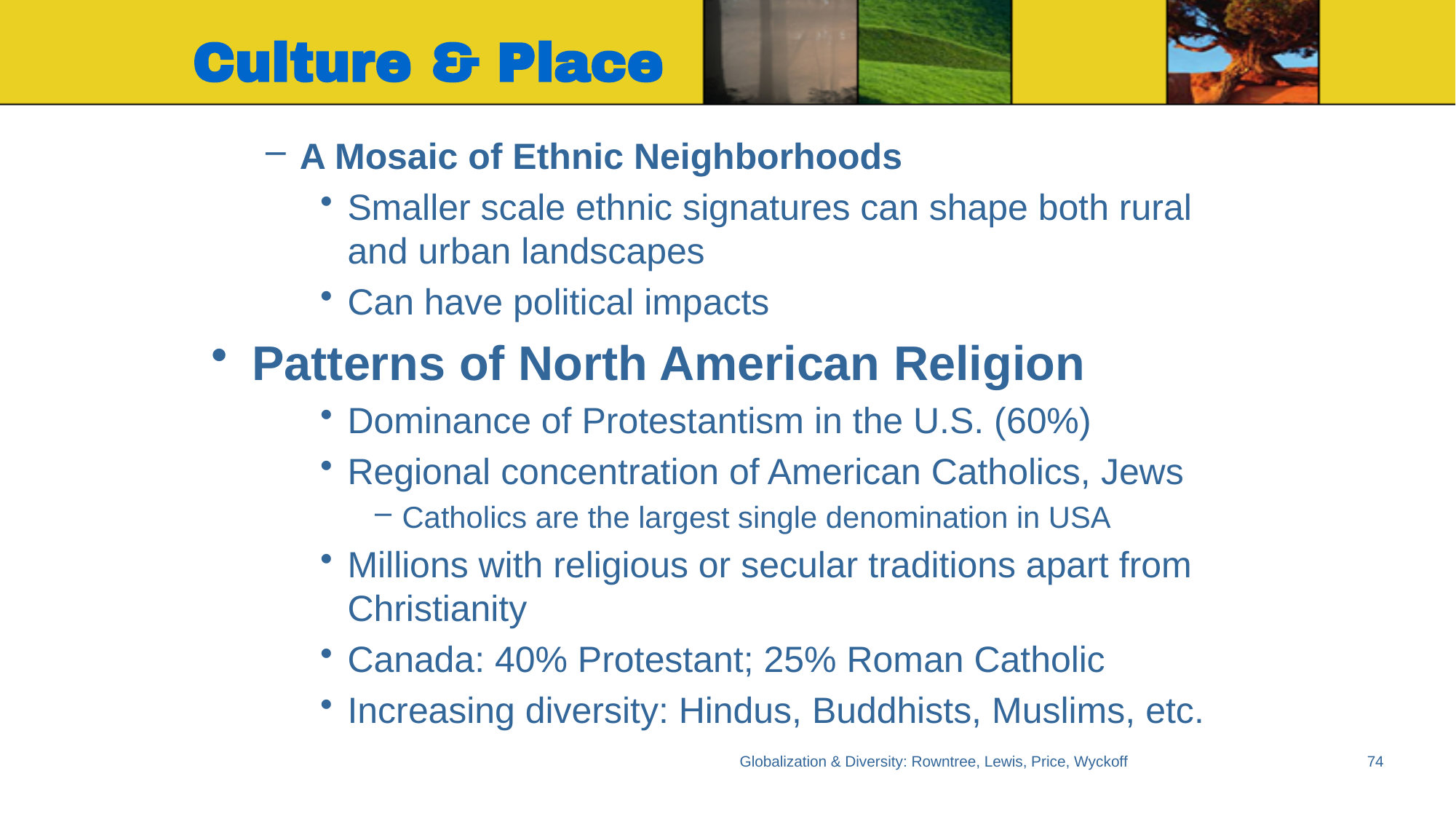

# Culture & Place
A Mosaic of Ethnic Neighborhoods
Smaller scale ethnic signatures can shape both rural and urban landscapes
Can have political impacts
Patterns of North American Religion
Dominance of Protestantism in the U.S. (60%)
Regional concentration of American Catholics, Jews
Catholics are the largest single denomination in USA
Millions with religious or secular traditions apart from Christianity
Canada: 40% Protestant; 25% Roman Catholic
Increasing diversity: Hindus, Buddhists, Muslims, etc.
Globalization & Diversity: Rowntree, Lewis, Price, Wyckoff
74